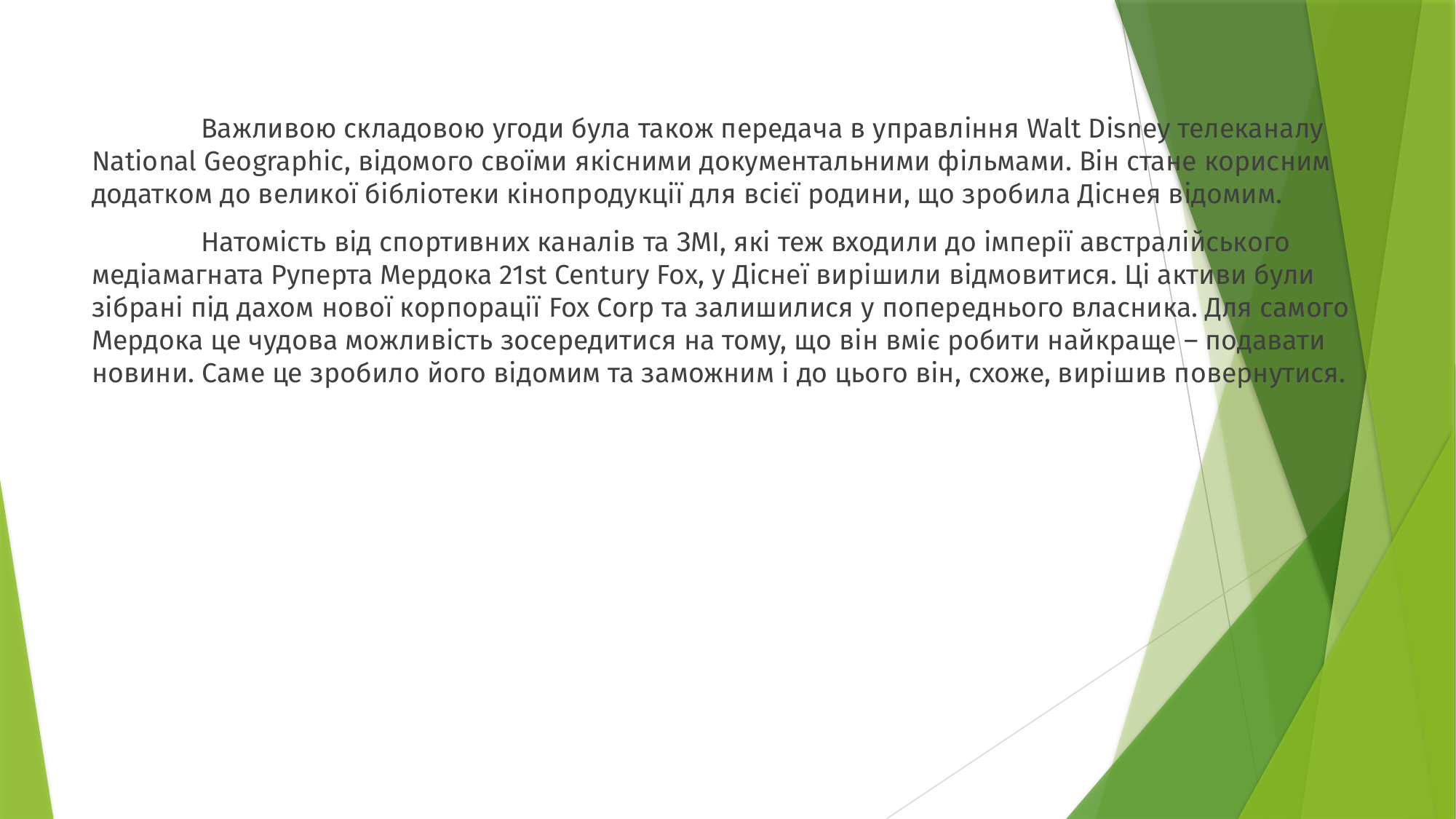

Важливою складовою угоди була також передача в управління Walt Disney телеканалу National Geographic, відомого своїми якісними документальними фільмами. Він стане корисним додатком до великої бібліотеки кінопродукції для всієї родини, що зробила Діснея відомим.
	Натомість від спортивних каналів та ЗМІ, які теж входили до імперії австралійського медіамагната Руперта Мердока 21st Century Fox, у Діснеї вирішили відмовитися. Ці активи були зібрані під дахом нової корпорації Fox Corp та залишилися у попереднього власника. Для самого Мердока це чудова можливість зосередитися на тому, що він вміє робити найкраще – подавати новини. Саме це зробило його відомим та заможним і до цього він, схоже, вирішив повернутися.